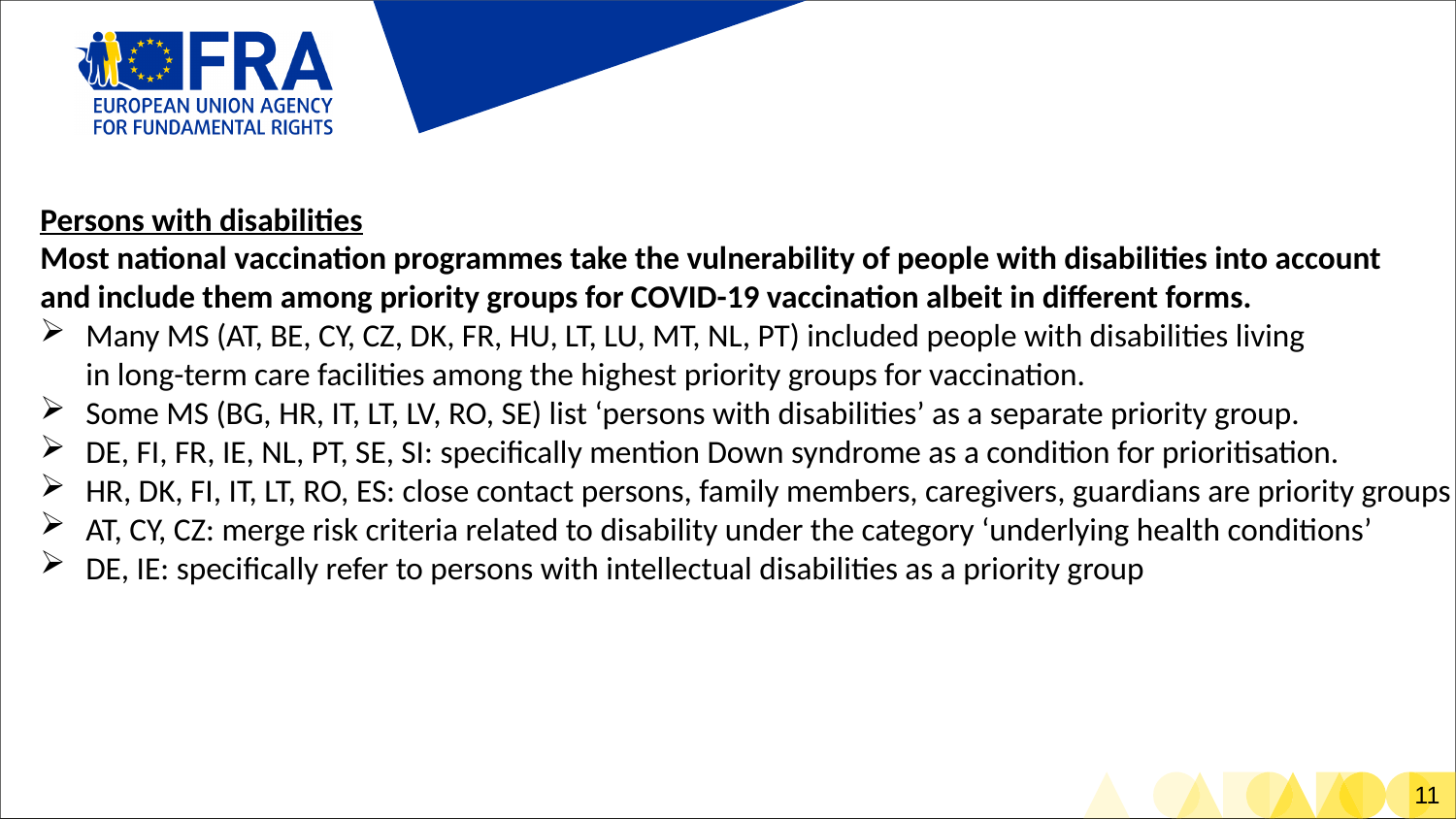

Persons with disabilities
Most national vaccination programmes take the vulnerability of people with disabilities into account
and include them among priority groups for COVID-19 vaccination albeit in different forms.
Many MS (AT, BE, CY, CZ, DK, FR, HU, LT, LU, MT, NL, PT) included people with disabilities living
in long-term care facilities among the highest priority groups for vaccination.
Some MS (BG, HR, IT, LT, LV, RO, SE) list ‘persons with disabilities’ as a separate priority group.
DE, FI, FR, IE, NL, PT, SE, SI: specifically mention Down syndrome as a condition for prioritisation.
HR, DK, FI, IT, LT, RO, ES: close contact persons, family members, caregivers, guardians are priority groups
AT, CY, CZ: merge risk criteria related to disability under the category ‘underlying health conditions’
DE, IE: specifically refer to persons with intellectual disabilities as a priority group
# Persons with disabilities